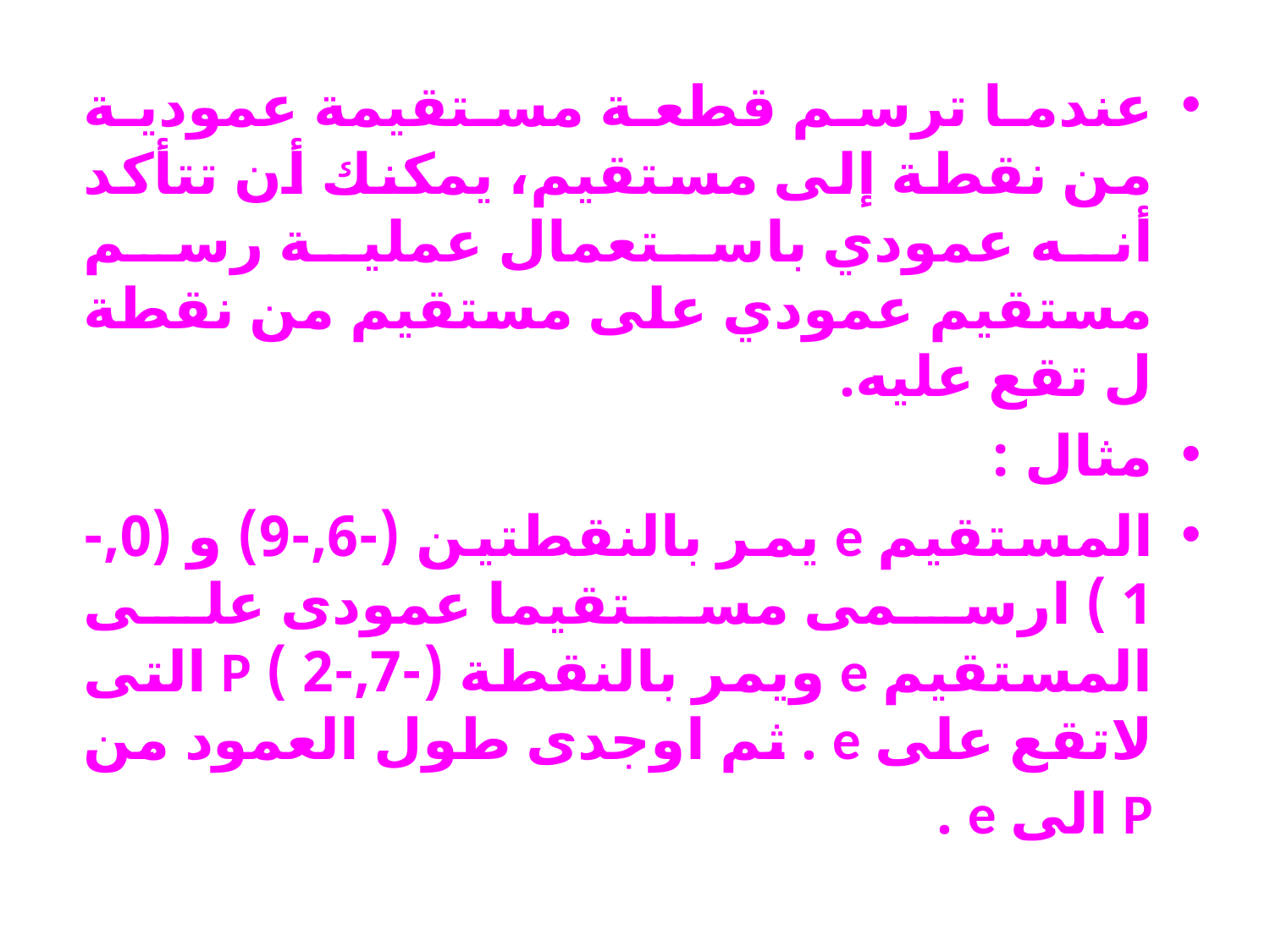

عندما ترسم قطعة مستقيمة عمودية من نقطة إلى مستقيم، يمكنك أن تتأكد أنه عمودي باستعمال عملية رسم مستقيم عمودي على مستقيم من نقطة ل تقع عليه.
مثال :
المستقيم e يمر بالنقطتين (-6,-9) و (0,-1 ) ارسمى مستقيما عمودى على المستقيم e ويمر بالنقطة (-7,-2 ) P التى لاتقع على e . ثم اوجدى طول العمود من P الى e .